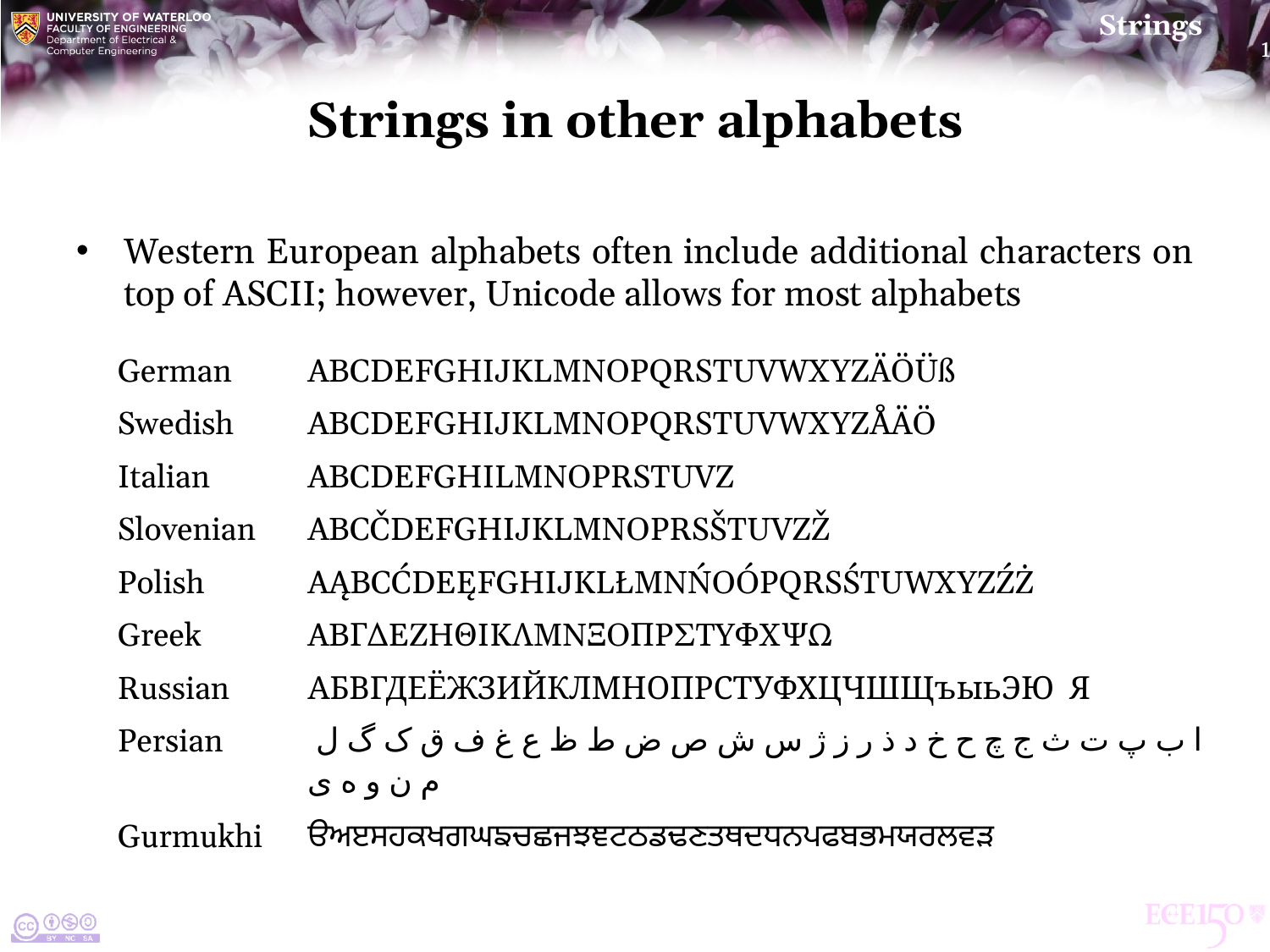

# Strings in other alphabets
Western European alphabets often include additional characters on top of ascii; however, Unicode allows for most alphabets

| German | ABCDEFGHIJKLMNOPQRSTUVWXYZÄÖÜß |
| --- | --- |
| Swedish | ABCDEFGHIJKLMNOPQRSTUVWXYZÅÄÖ |
| Italian | ABCDEFGHILMNOPRSTUVZ |
| Slovenian | ABCČDEFGHIJKLMNOPRSŠTUVZŽ |
| Polish | AĄBCĆDEĘFGHIJKLŁMNŃOÓPQRSŚTUWXYZŹŻ |
| Greek | ΑΒΓΔΕΖΗΘΙΚΛΜΝΞΟΠΡΣΤΥΦΧΨΩ |
| Russian | АБВГДЕЁЖЗИЙКЛМНОПРСТУФХЦЧШЩъыьЭЮ Я |
| Persian | ا ب پ ت ث ج چ ح خ د ذ ر ز ژ س ش ص ض ط ظ ع غ ف ق ک گ ل م ن و ه ی |
| Gurmukhi | ੳਅੲਸਹਕਖਗਘਙਚਛਜਝਞਟਠਡਢਣਤਥਦਧਨਪਫਬਭਮਯਰਲਵੜ |